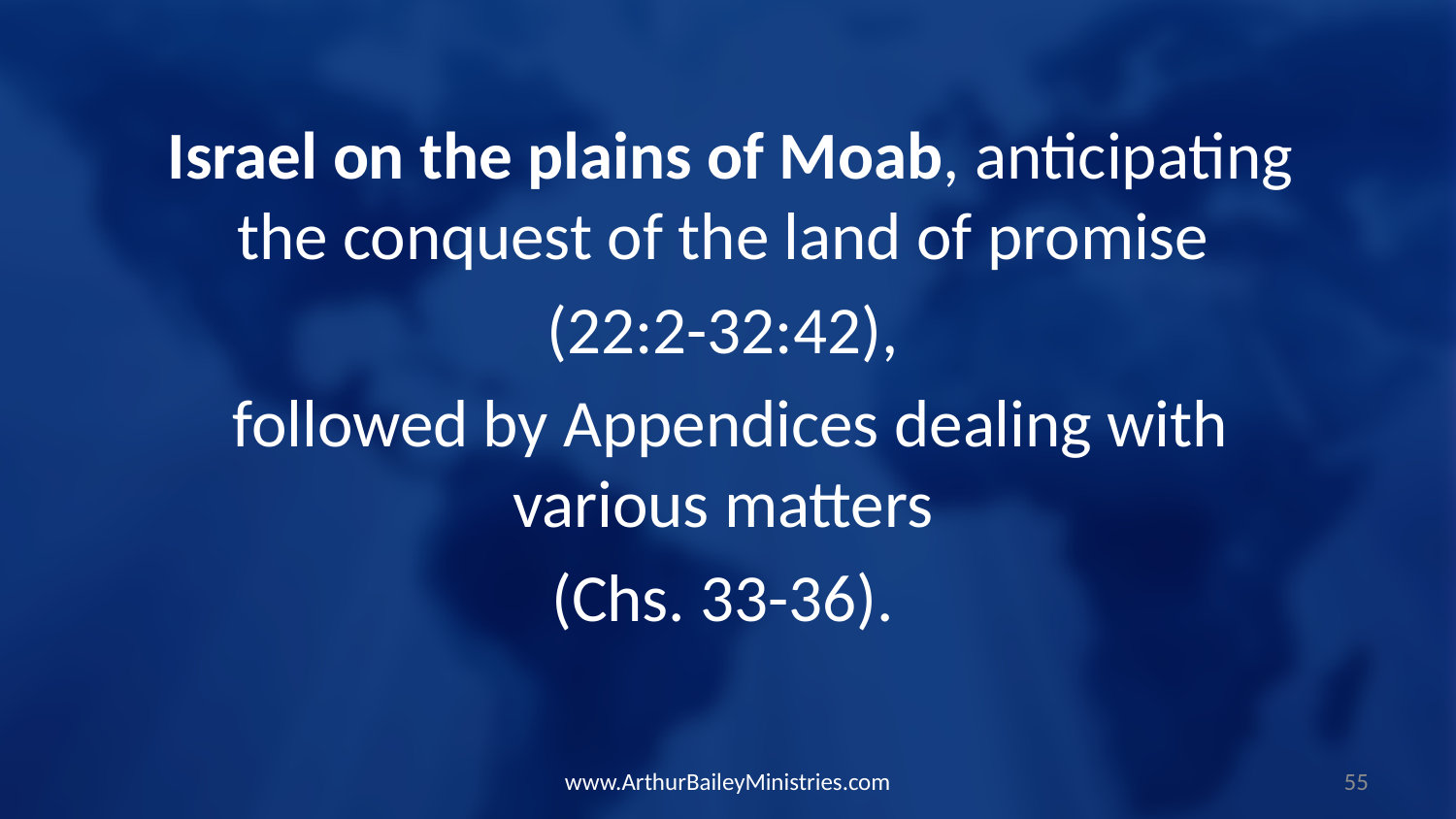

Israel on the plains of Moab, anticipating the conquest of the land of promise
(22:2-32:42),
followed by Appendices dealing with various matters
(Chs. 33-36).

www.ArthurBaileyMinistries.com
55